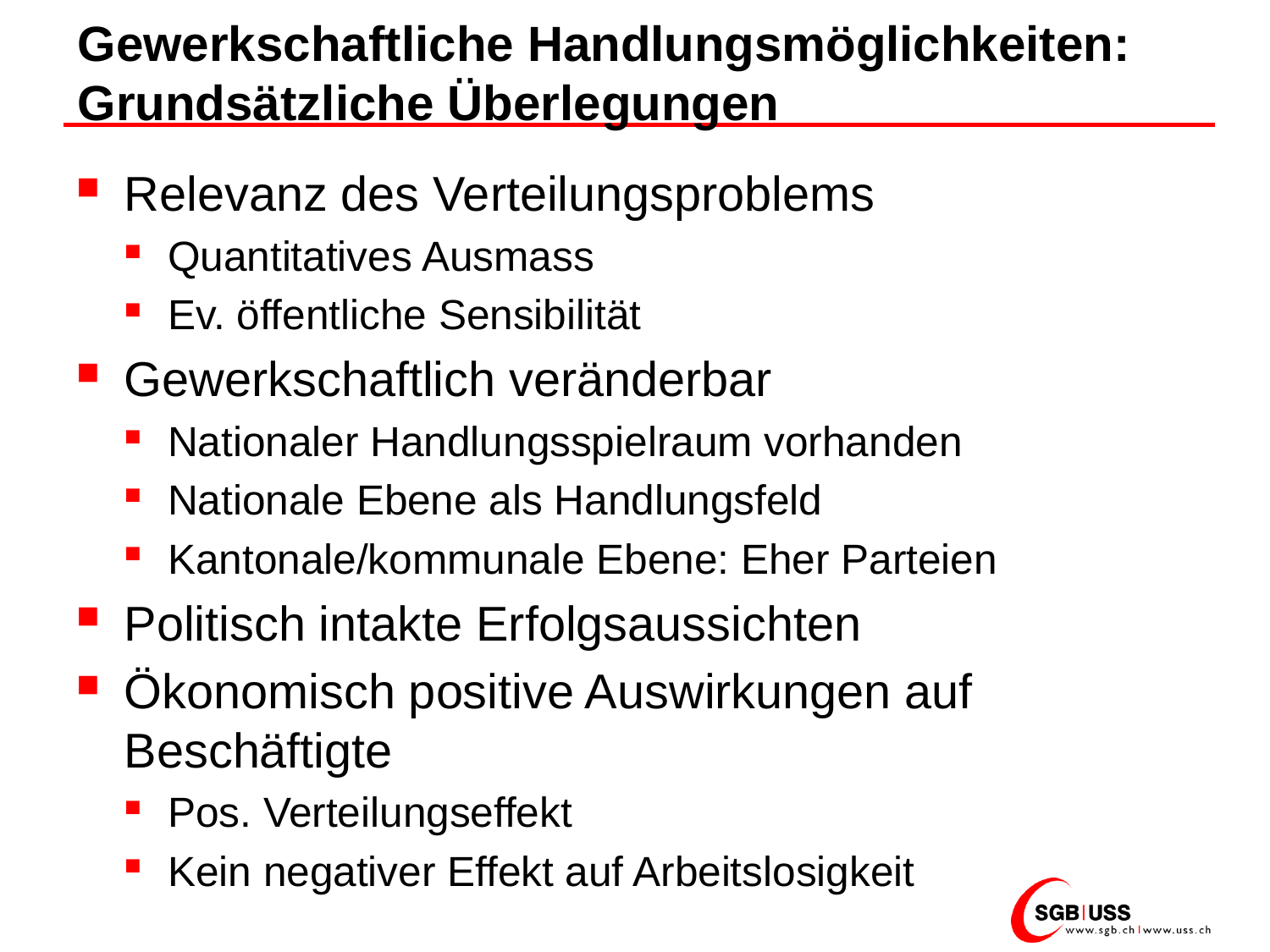

# Gewerkschaftliche Handlungsmöglichkeiten: Grundsätzliche Überlegungen
Relevanz des Verteilungsproblems
Quantitatives Ausmass
Ev. öffentliche Sensibilität
Gewerkschaftlich veränderbar
Nationaler Handlungsspielraum vorhanden
Nationale Ebene als Handlungsfeld
Kantonale/kommunale Ebene: Eher Parteien
Politisch intakte Erfolgsaussichten
Ökonomisch positive Auswirkungen auf Beschäftigte
Pos. Verteilungseffekt
Kein negativer Effekt auf Arbeitslosigkeit